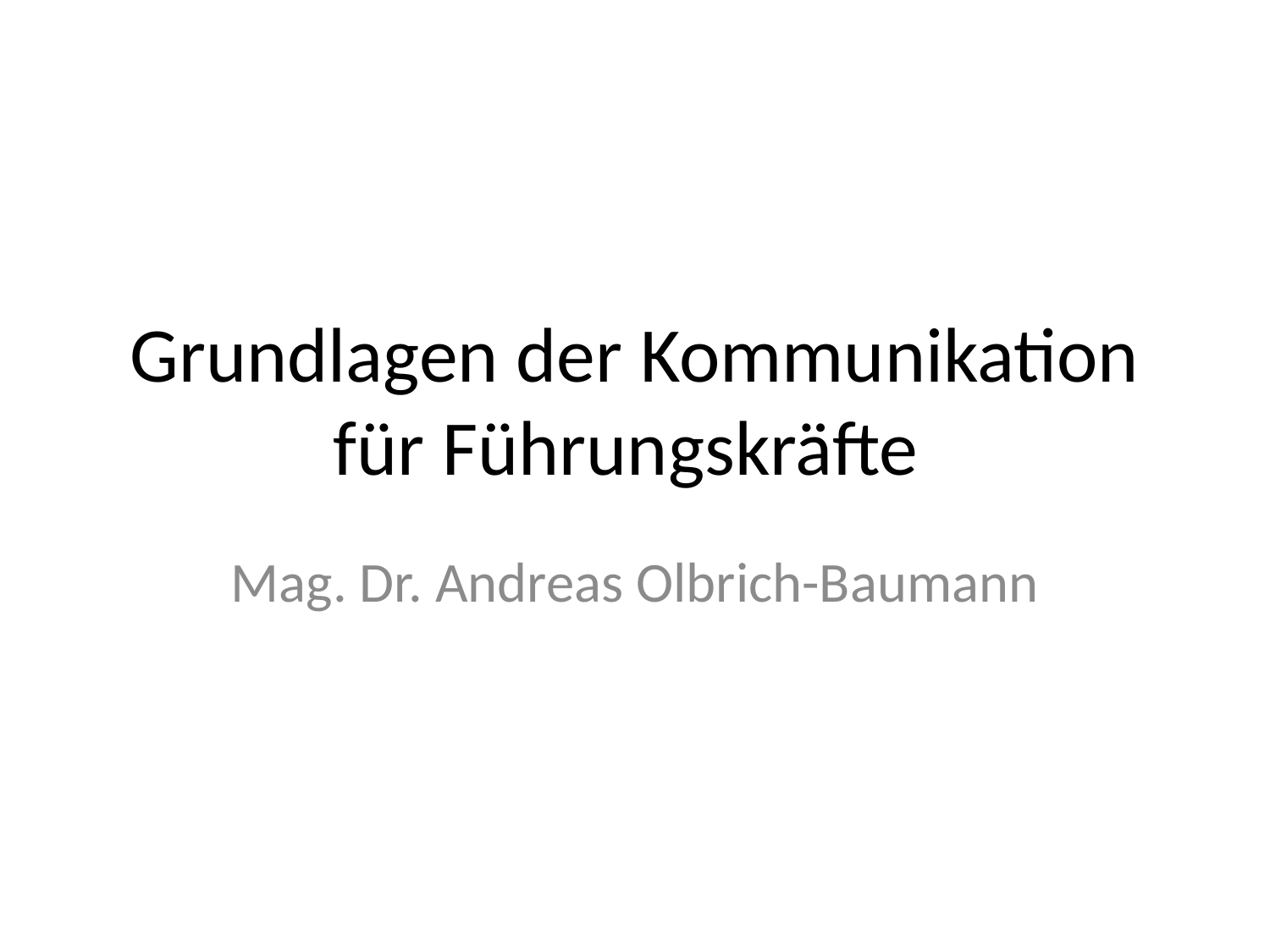

# Grundlagen der Kommunikation für Führungskräfte
Mag. Dr. Andreas Olbrich-Baumann